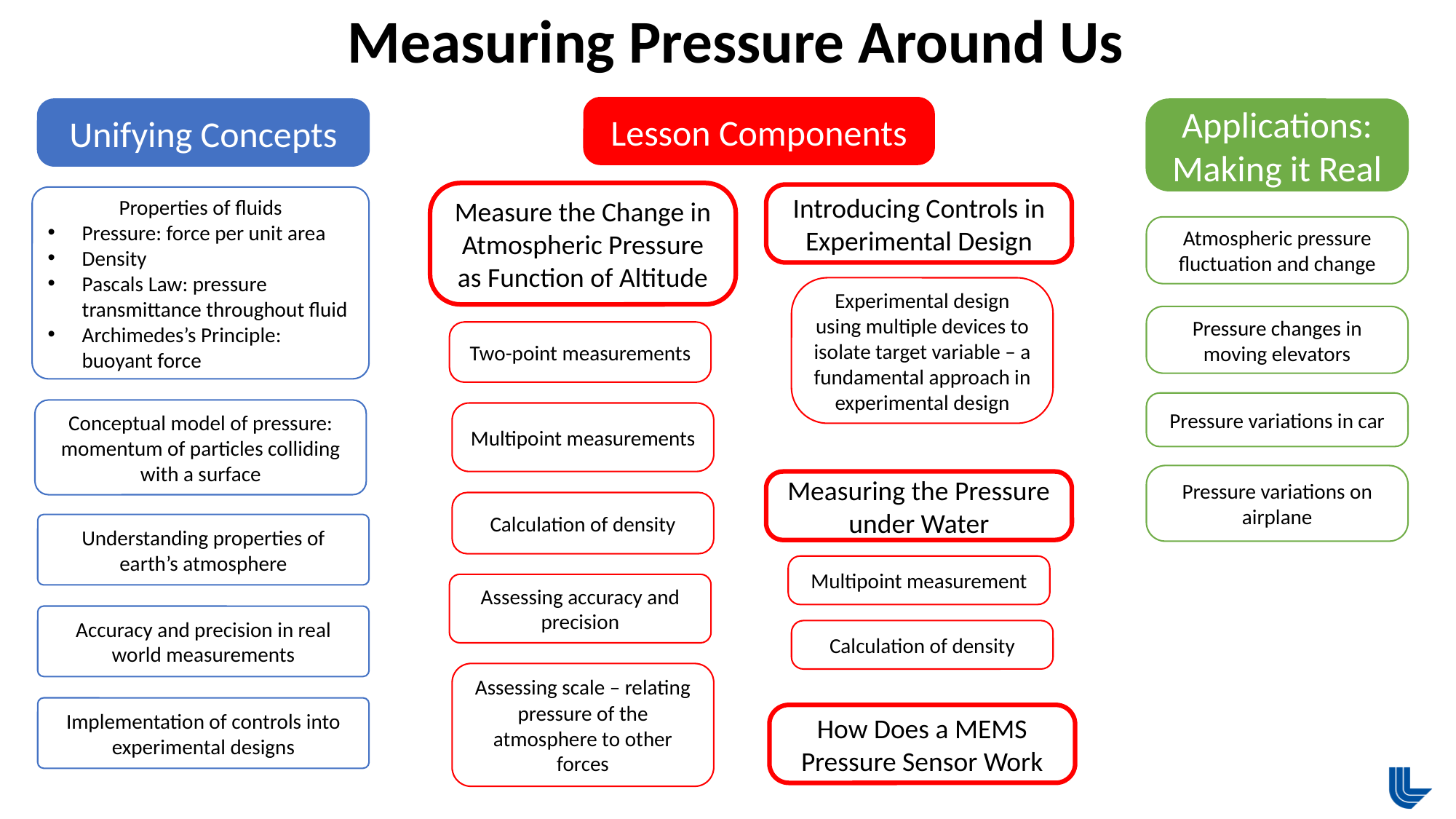

Measuring Pressure Around Us
Lesson Components
Unifying Concepts
Applications:
Making it Real
Measure the Change in Atmospheric Pressure as Function of Altitude
Introducing Controls in Experimental Design

Properties of fluids
Pressure: force per unit area
Density
Pascals Law: pressure transmittance throughout fluid
Archimedes’s Principle: buoyant force

Atmospheric pressure fluctuation and change
Experimental design using multiple devices to isolate target variable – a fundamental approach in experimental design
Pressure changes in moving elevators
Two-point measurements
Pressure variations in car
Conceptual model of pressure: momentum of particles colliding with a surface
Multipoint measurements
Pressure variations on airplane
Measuring the Pressure under Water
Calculation of density
Understanding properties of earth’s atmosphere
Multipoint measurement
Assessing accuracy and precision
Accuracy and precision in real world measurements
Calculation of density
Assessing scale – relating pressure of the atmosphere to other forces
Implementation of controls into experimental designs
How Does a MEMS Pressure Sensor Work